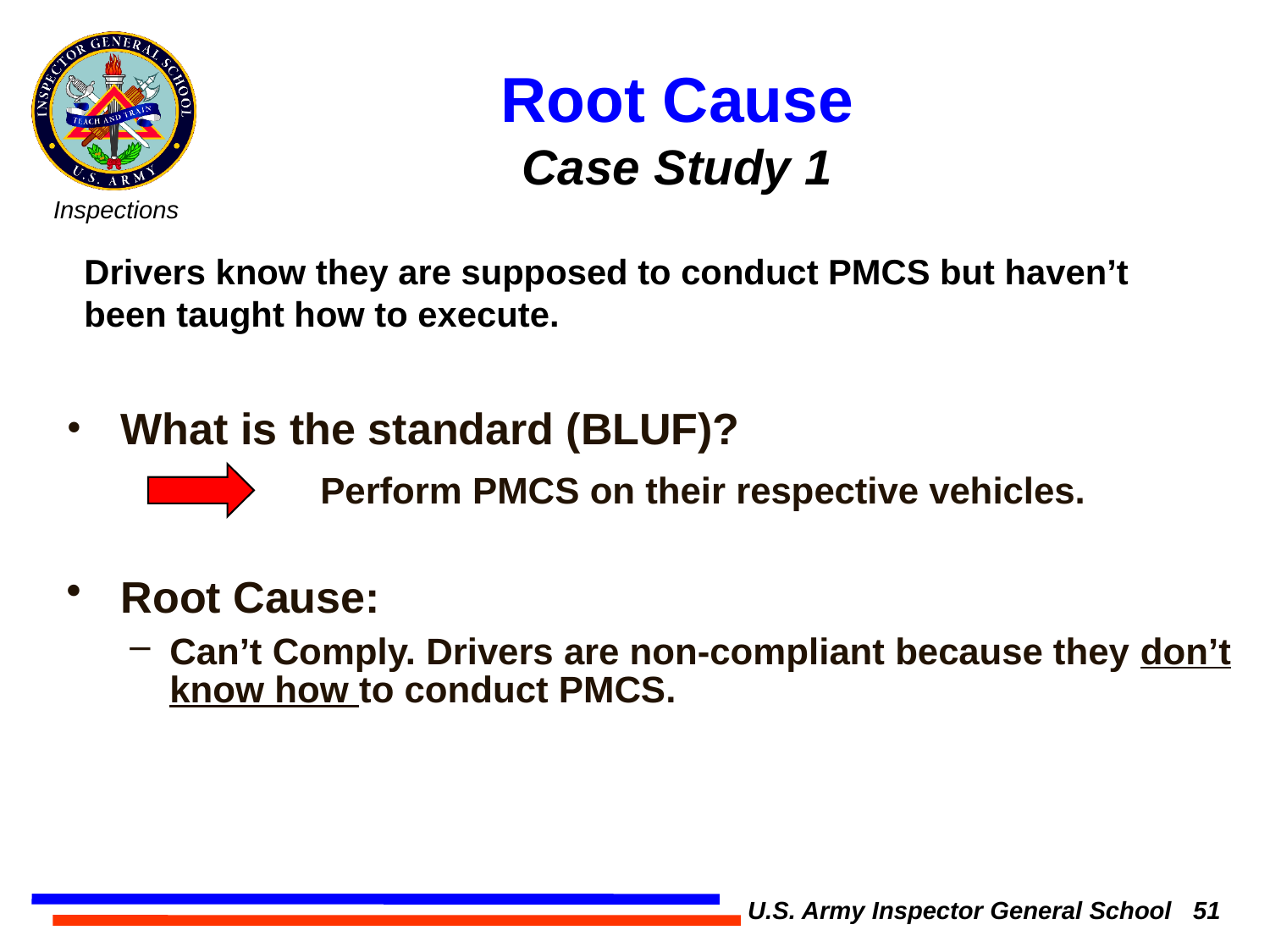

Root Cause
Case Study 1
Drivers know they are supposed to conduct PMCS but haven’t been taught how to execute.
  What is the standard (BLUF)?
  		Perform PMCS on their respective vehicles.

  Root Cause:
Can’t Comply. Drivers are non-compliant because they don’t know how to conduct PMCS.

U.S. Army Inspector General School   51